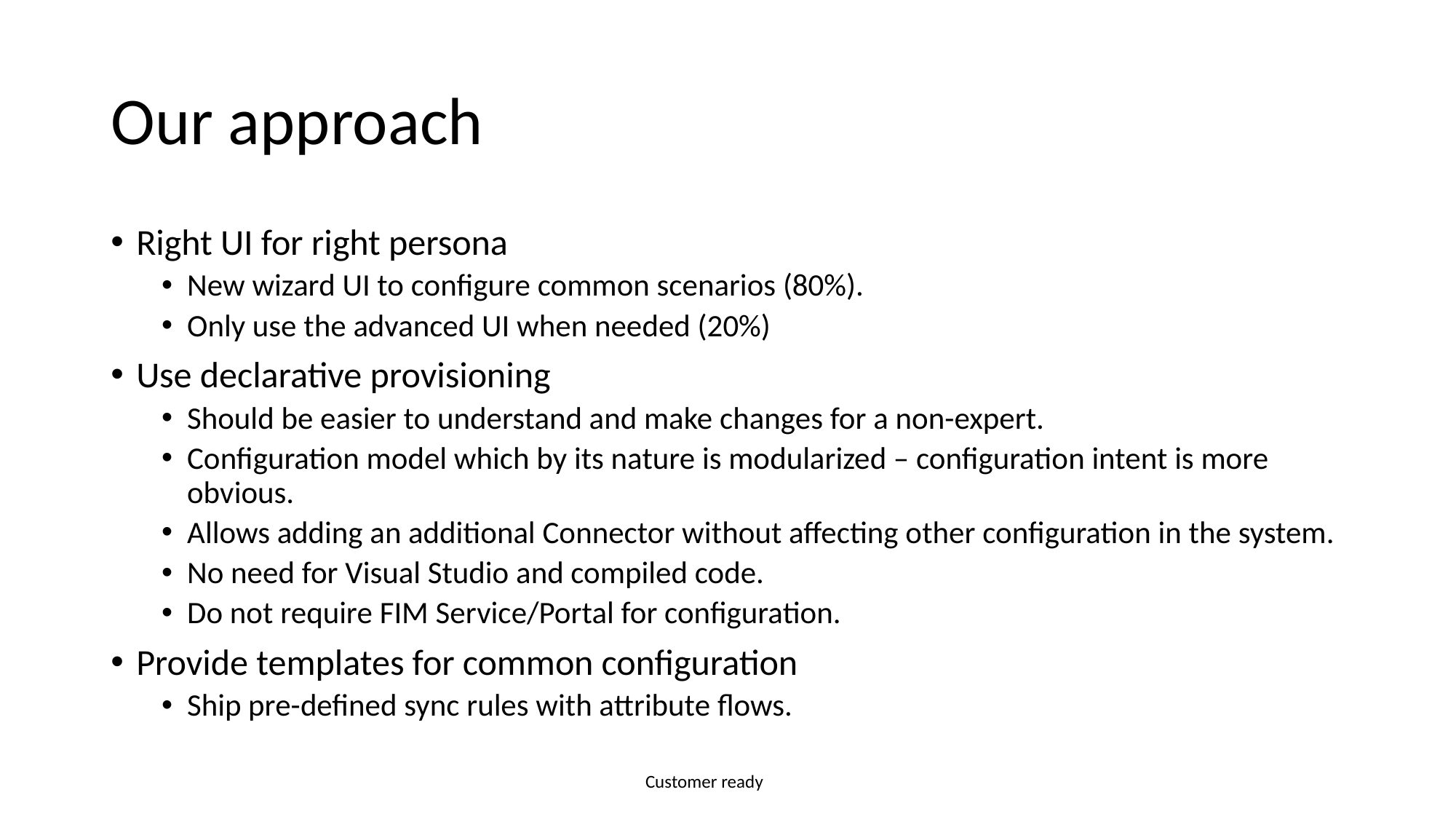

# Our approach
Right UI for right persona
New wizard UI to configure common scenarios (80%).
Only use the advanced UI when needed (20%)
Use declarative provisioning
Should be easier to understand and make changes for a non-expert.
Configuration model which by its nature is modularized – configuration intent is more obvious.
Allows adding an additional Connector without affecting other configuration in the system.
No need for Visual Studio and compiled code.
Do not require FIM Service/Portal for configuration.
Provide templates for common configuration
Ship pre-defined sync rules with attribute flows.